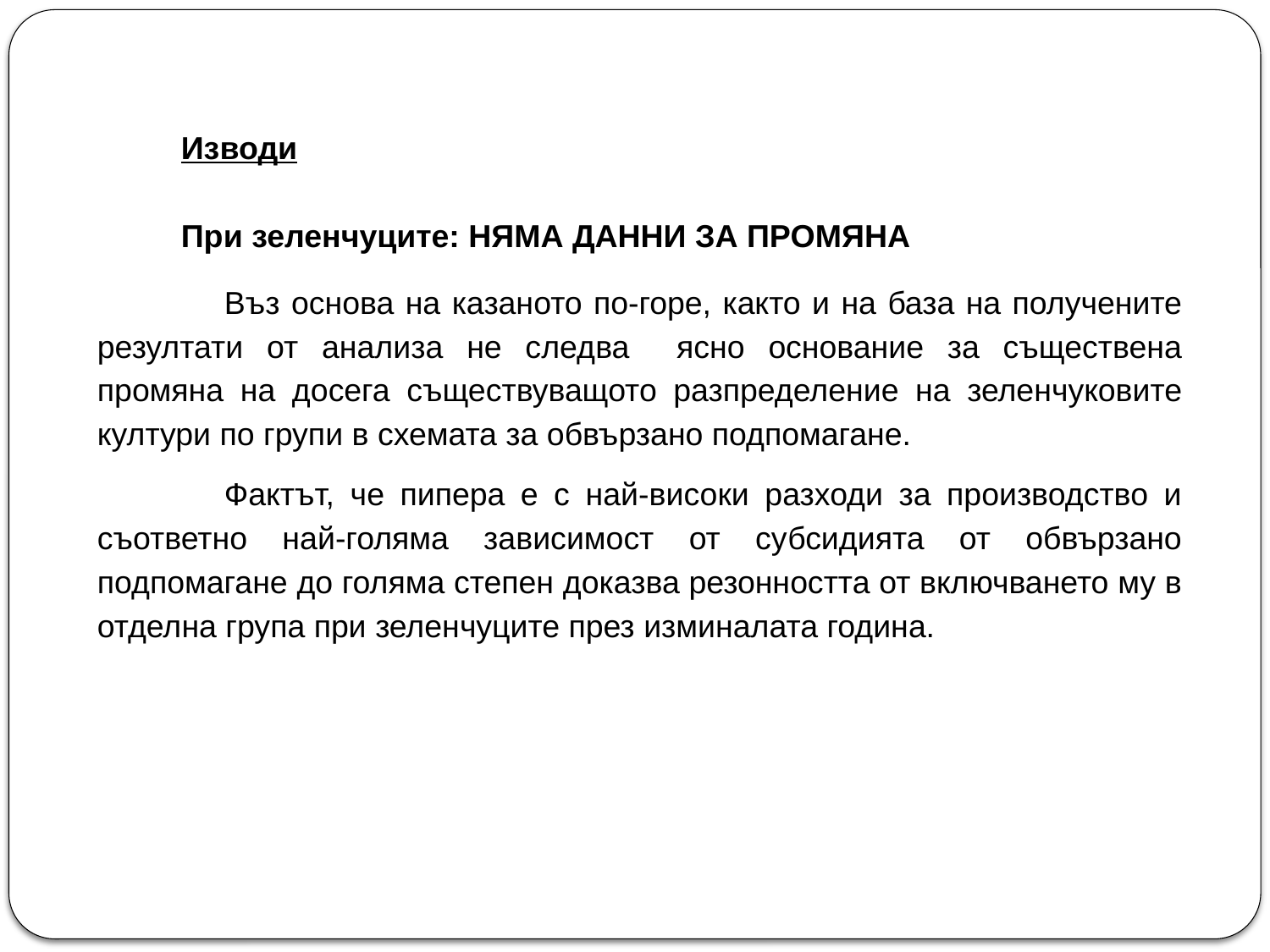

Изводи

При зеленчуците: НЯМА ДАННИ ЗА ПРОМЯНА
	Въз основа на казаното по-горе, както и на база на получените резултати от анализа не следва  ясно основание за съществена промяна на досега съществуващото разпределение на зеленчуковите култури по групи в схемата за обвързано подпомагане.
	Фактът, че пипера е с най-високи разходи за производство и съответно най-голяма зависимост от субсидията от обвързано подпомагане до голяма степен доказва резонността от включването му в отделна група при зеленчуците през изминалата година.